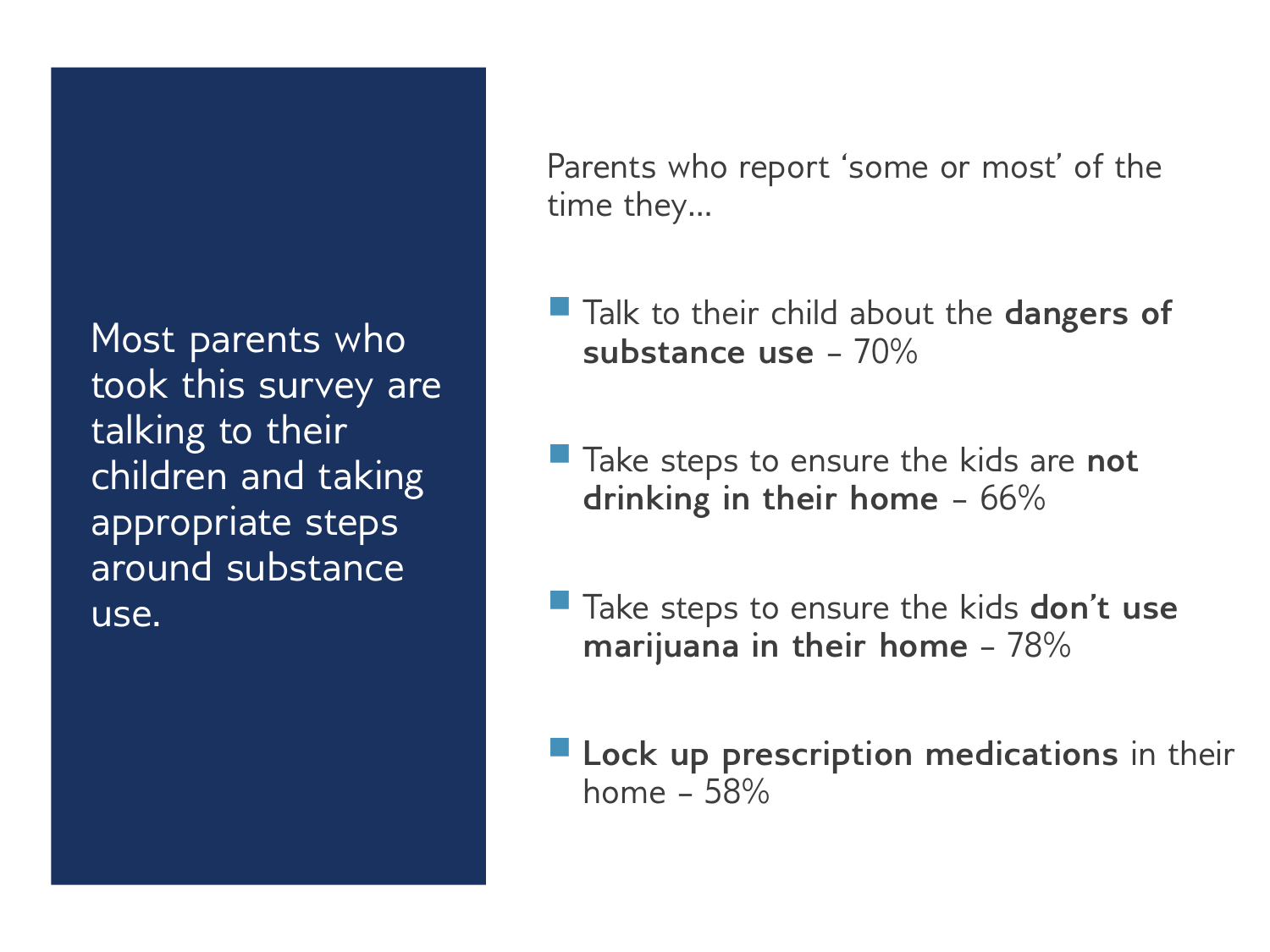

Most parents who took this survey are talking to their children and taking appropriate steps around substance use.
Parents who report ‘some or most’ of the time they…

Talk to their child about the dangers of substance use – 70%

Take steps to ensure the kids are not drinking in their home – 66%

Take steps to ensure the kids don’t use marijuana in their home – 78%

Lock up prescription medications in their home – 58%